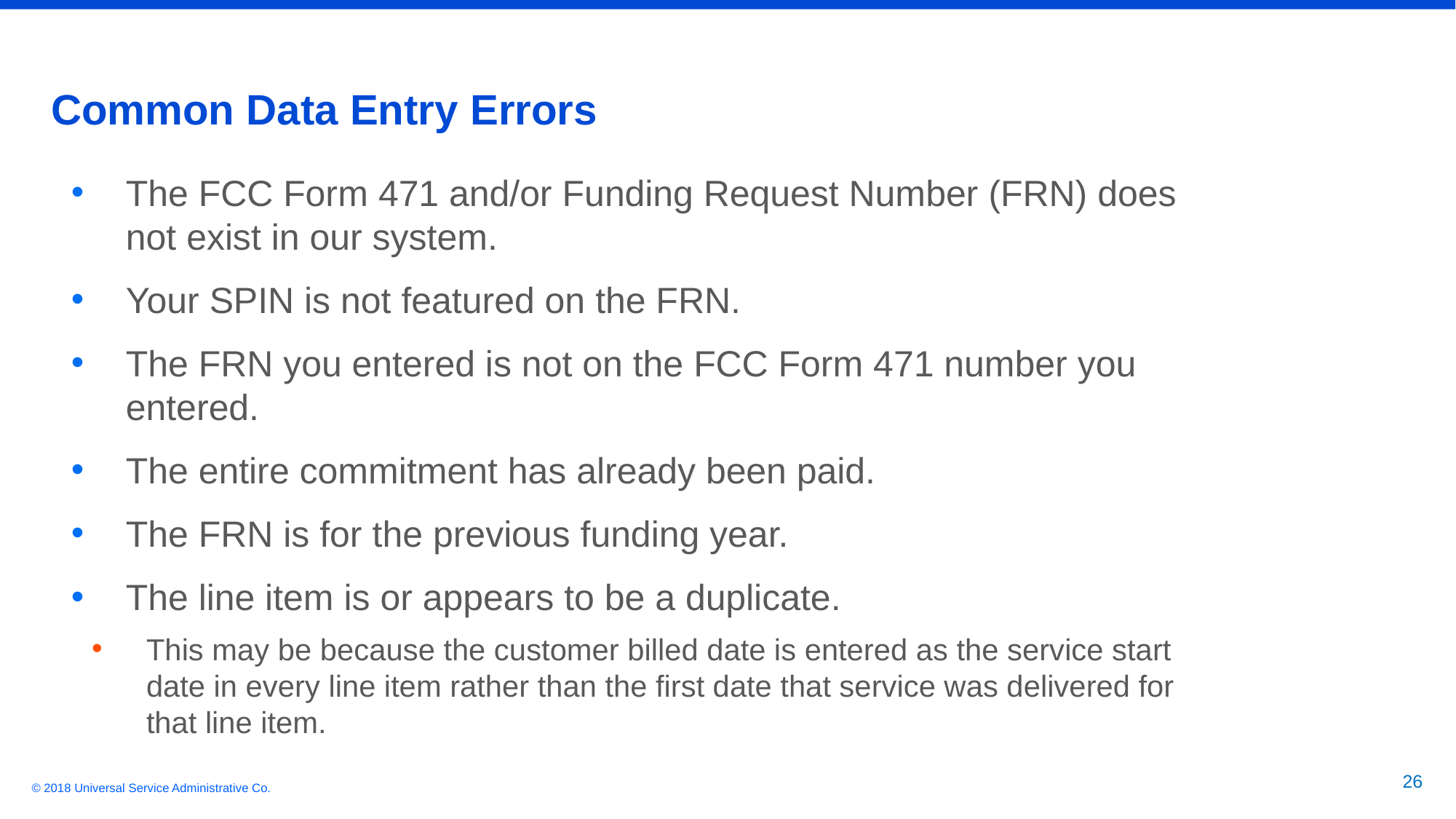

# Common Data Entry Errors
The FCC Form 471 and/or Funding Request Number (FRN) does not exist in our system.
Your SPIN is not featured on the FRN.
The FRN you entered is not on the FCC Form 471 number you entered.
The entire commitment has already been paid.
The FRN is for the previous funding year.
The line item is or appears to be a duplicate.
This may be because the customer billed date is entered as the service start date in every line item rather than the first date that service was delivered for that line item.
26
© 2018 Universal Service Administrative Co.